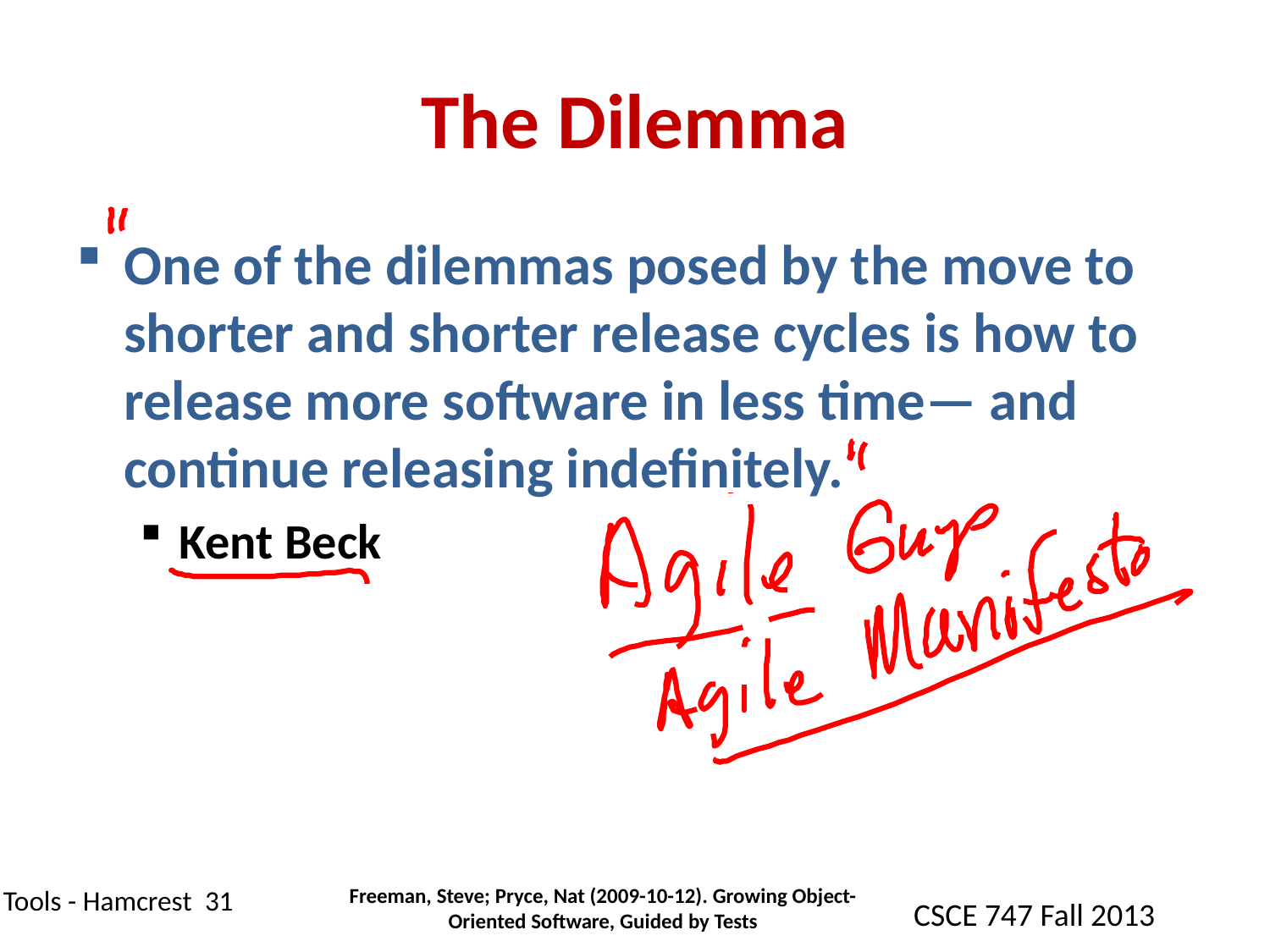

# The Dilemma

One of the dilemmas posed by the move to shorter and shorter release cycles is how to release more software in less time— and continue releasing indefinitely.
Kent Beck

Freeman, Steve; Pryce, Nat (2009-10-12). Growing Object-Oriented Software, Guided by Tests